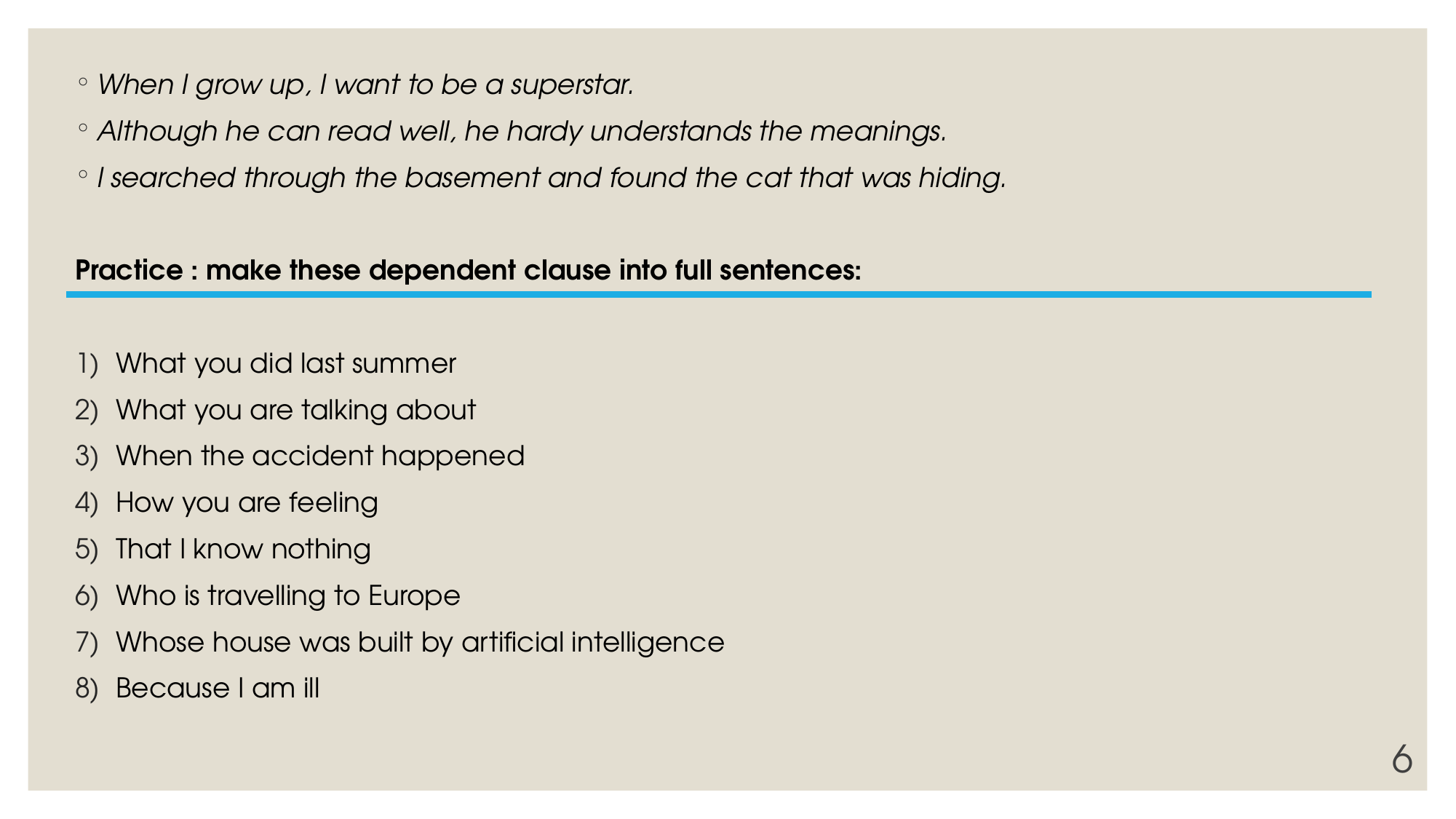

When I grow up, I want to be a superstar.
Although he can read well, he hardy understands the meanings.
I searched through the basement and found the cat that was hiding.

Practice : make these dependent clause into full sentences:

What you did last summer
What you are talking about
When the accident happened
How you are feeling
That I know nothing
Who is travelling to Europe
Whose house was built by artificial intelligence
Because I am ill
6